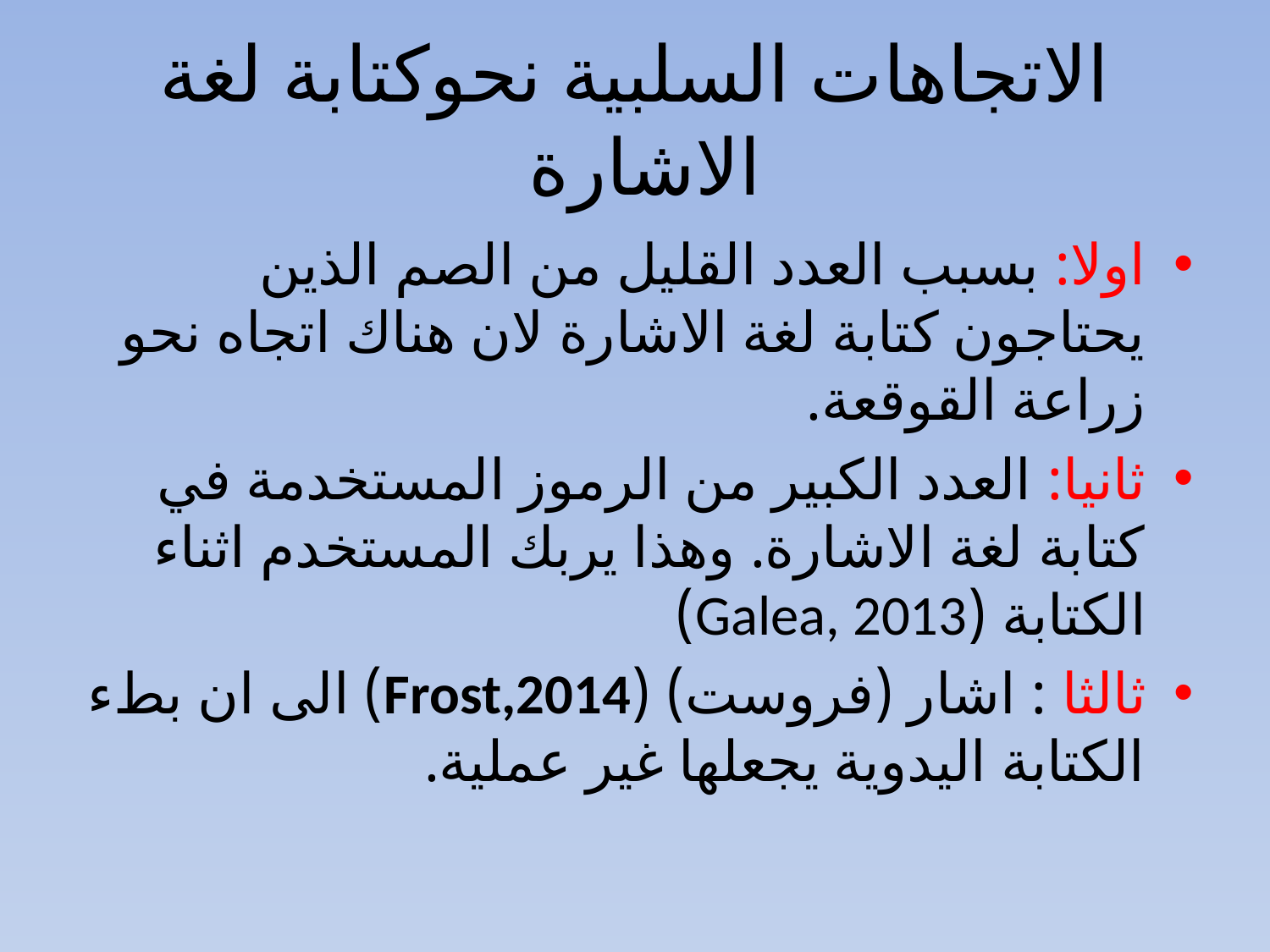

# الاتجاهات السلبية نحوكتابة لغة الاشارة
اولا: بسبب العدد القليل من الصم الذين يحتاجون كتابة لغة الاشارة لان هناك اتجاه نحو زراعة القوقعة.
ثانيا: العدد الكبير من الرموز المستخدمة في كتابة لغة الاشارة. وهذا يربك المستخدم اثناء الكتابة (Galea, 2013)
ثالثا : اشار (فروست) (Frost,2014) الى ان بطء الكتابة اليدوية يجعلها غير عملية.